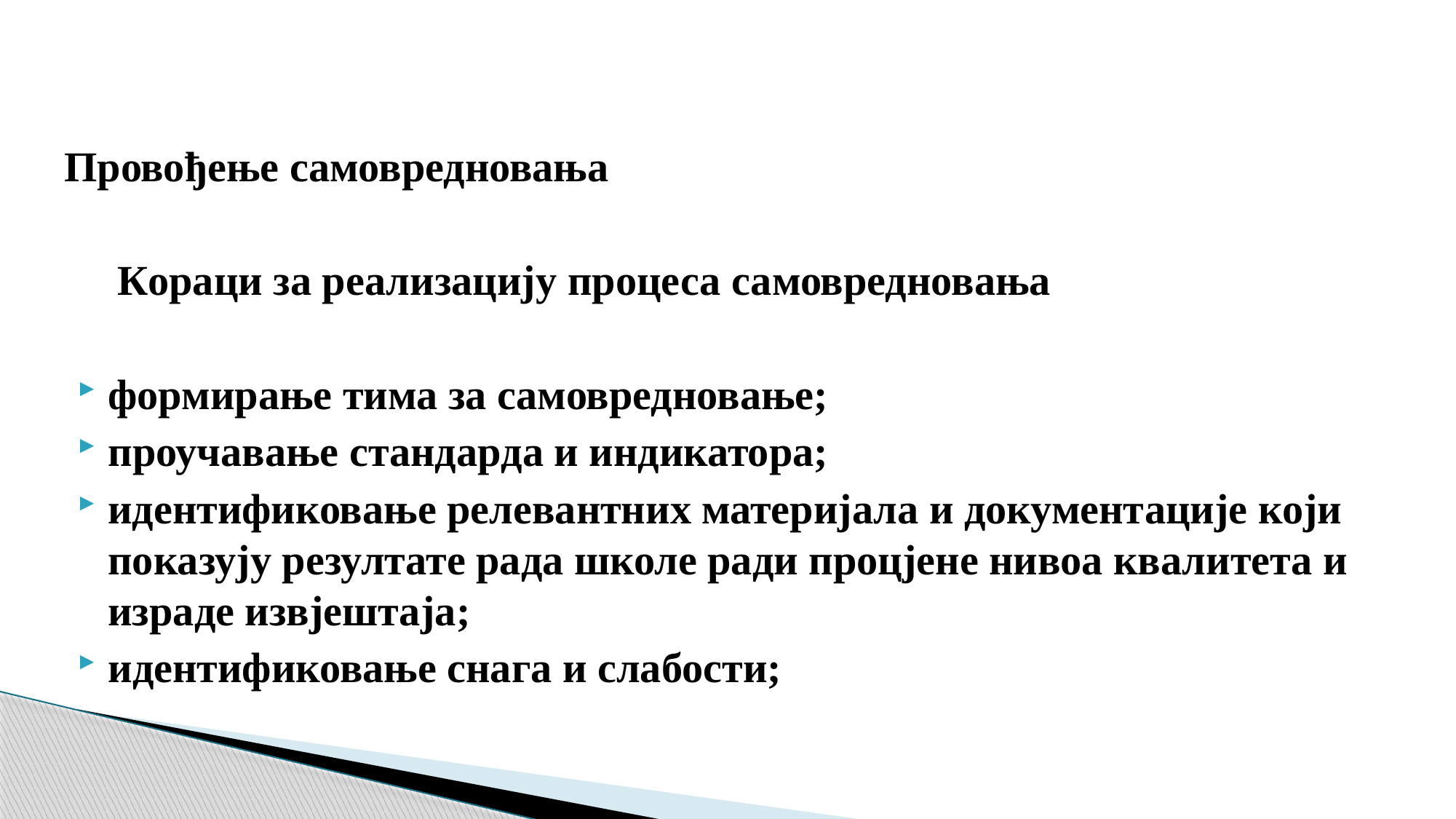

Провођење самовредновања

     Кораци за реализацију процеса самовредновања

формирање тима за самовредновање;
проучавање стандарда и индикатора;
идентификовање релевантних материјала и документације који показују резултате рада школе ради процјене нивоа квалитета и израде извјештаја;
идентификовање снага и слабости;